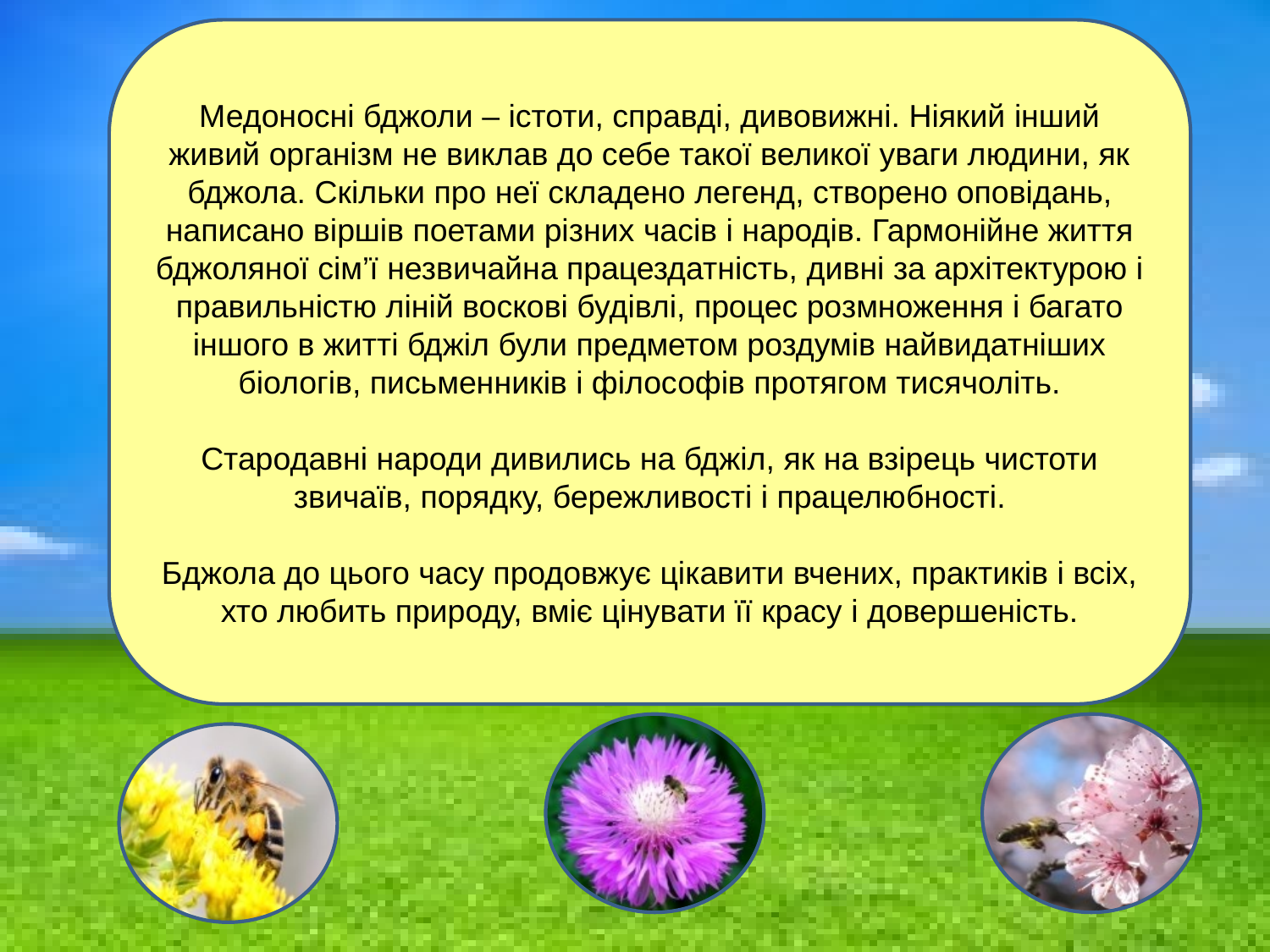

Медоносні бджоли – істоти, справді, дивовижні. Ніякий інший живий організм не виклав до себе такої великої уваги людини, як бджола. Скільки про неї складено легенд, створено оповідань, написано віршів поетами різних часів і народів. Гармонійне життя бджоляної сім’ї незвичайна працездатність, дивні за архітектурою і правильністю ліній воскові будівлі, процес розмноження і багато іншого в житті бджіл були предметом роздумів найвидатніших біологів, письменників і філософів протягом тисячоліть.

Стародавні народи дивились на бджіл, як на взірець чистоти звичаїв, порядку, бережливості і працелюбності.

Бджола до цього часу продовжує цікавити вчених, практиків і всіх, хто любить природу, вміє цінувати її красу і довершеність.